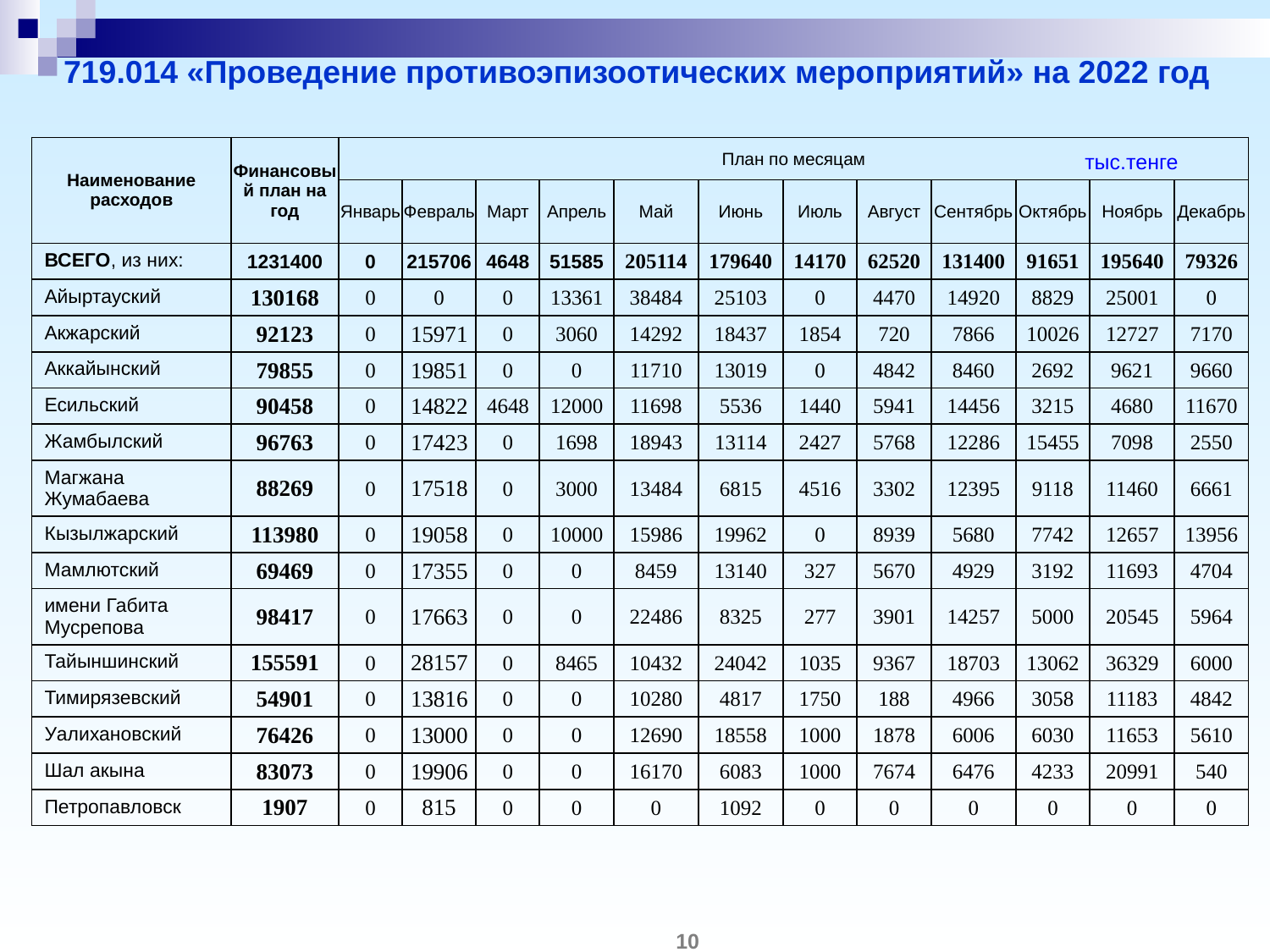

# 719.014 «Проведение противоэпизоотических мероприятий» на 2022 год
| Наименование расходов | Финансовый план на год | План по месяцам |  |  |  |  |  |  |  |  |  |  |  |
| --- | --- | --- | --- | --- | --- | --- | --- | --- | --- | --- | --- | --- | --- |
|  |  | Январь | Февраль | Март | Апрель | Май | Июнь | Июль | Август | Сентябрь | Октябрь | Ноябрь | Декабрь |
| ВСЕГО, из них: | 1231400 | 0 | 215706 | 4648 | 51585 | 205114 | 179640 | 14170 | 62520 | 131400 | 91651 | 195640 | 79326 |
| Айыртауский | 130168 | 0 | 0 | 0 | 13361 | 38484 | 25103 | 0 | 4470 | 14920 | 8829 | 25001 | 0 |
| Акжарский | 92123 | 0 | 15971 | 0 | 3060 | 14292 | 18437 | 1854 | 720 | 7866 | 10026 | 12727 | 7170 |
| Аккайынский | 79855 | 0 | 19851 | 0 | 0 | 11710 | 13019 | 0 | 4842 | 8460 | 2692 | 9621 | 9660 |
| Есильский | 90458 | 0 | 14822 | 4648 | 12000 | 11698 | 5536 | 1440 | 5941 | 14456 | 3215 | 4680 | 11670 |
| Жамбылский | 96763 | 0 | 17423 | 0 | 1698 | 18943 | 13114 | 2427 | 5768 | 12286 | 15455 | 7098 | 2550 |
| Магжана Жумабаева | 88269 | 0 | 17518 | 0 | 3000 | 13484 | 6815 | 4516 | 3302 | 12395 | 9118 | 11460 | 6661 |
| Кызылжарский | 113980 | 0 | 19058 | 0 | 10000 | 15986 | 19962 | 0 | 8939 | 5680 | 7742 | 12657 | 13956 |
| Мамлютский | 69469 | 0 | 17355 | 0 | 0 | 8459 | 13140 | 327 | 5670 | 4929 | 3192 | 11693 | 4704 |
| имени Габита Мусрепова | 98417 | 0 | 17663 | 0 | 0 | 22486 | 8325 | 277 | 3901 | 14257 | 5000 | 20545 | 5964 |
| Тайыншинский | 155591 | 0 | 28157 | 0 | 8465 | 10432 | 24042 | 1035 | 9367 | 18703 | 13062 | 36329 | 6000 |
| Тимирязевский | 54901 | 0 | 13816 | 0 | 0 | 10280 | 4817 | 1750 | 188 | 4966 | 3058 | 11183 | 4842 |
| Уалихановский | 76426 | 0 | 13000 | 0 | 0 | 12690 | 18558 | 1000 | 1878 | 6006 | 6030 | 11653 | 5610 |
| Шал акына | 83073 | 0 | 19906 | 0 | 0 | 16170 | 6083 | 1000 | 7674 | 6476 | 4233 | 20991 | 540 |
| Петропавловск | 1907 | 0 | 815 | 0 | 0 | 0 | 1092 | 0 | 0 | 0 | 0 | 0 | 0 |
тыс.тенге
10